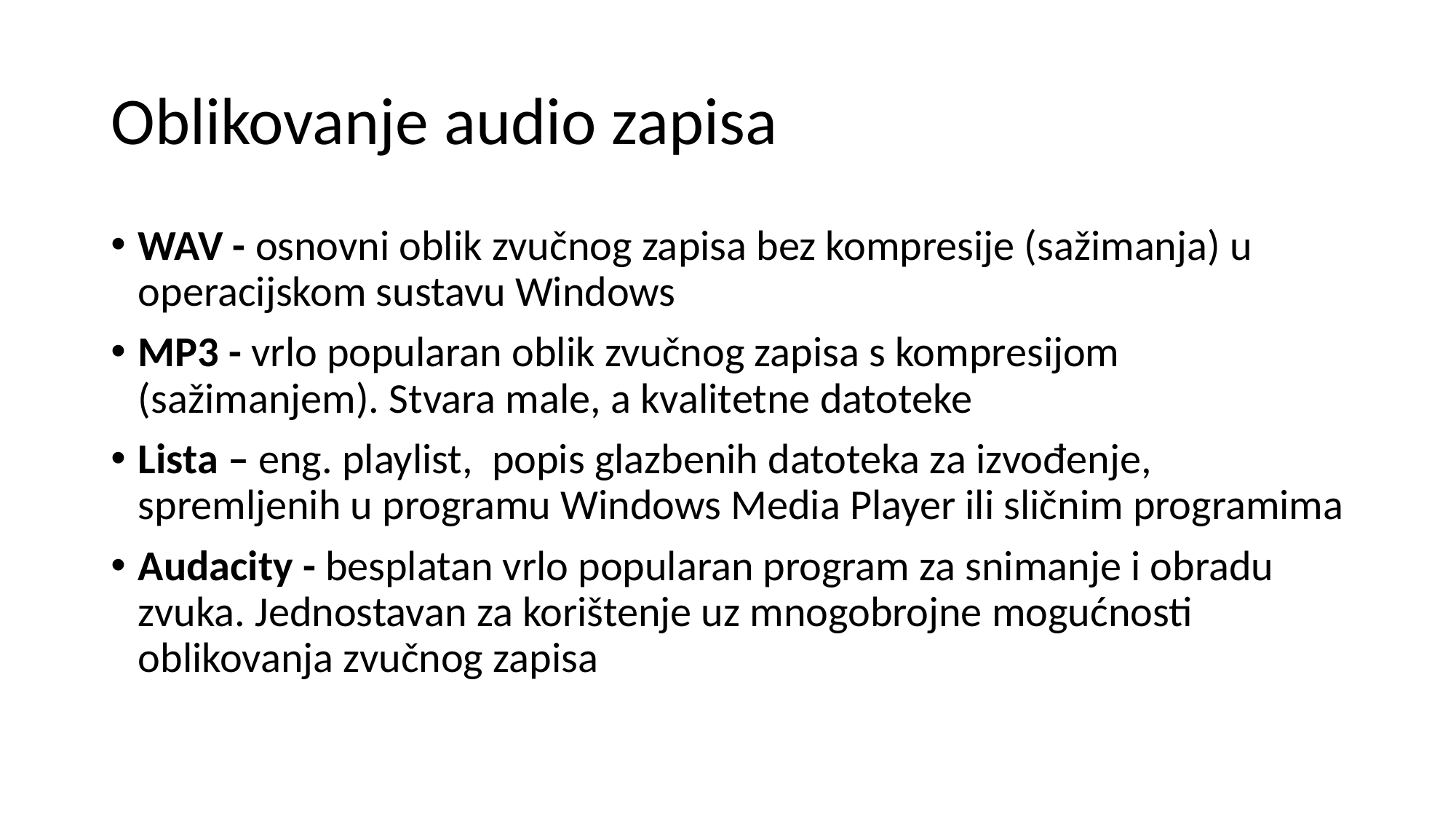

# Oblikovanje audio zapisa
WAV - osnovni oblik zvučnog zapisa bez kompresije (sažimanja) u operacijskom sustavu Windows
MP3 - vrlo popularan oblik zvučnog zapisa s kompresijom (sažimanjem). Stvara male, a kvalitetne datoteke
Lista – eng. playlist,  popis glazbenih datoteka za izvođenje, spremljenih u programu Windows Media Player ili sličnim programima
Audacity - besplatan vrlo popularan program za snimanje i obradu zvuka. Jednostavan za korištenje uz mnogobrojne mogućnosti oblikovanja zvučnog zapisa